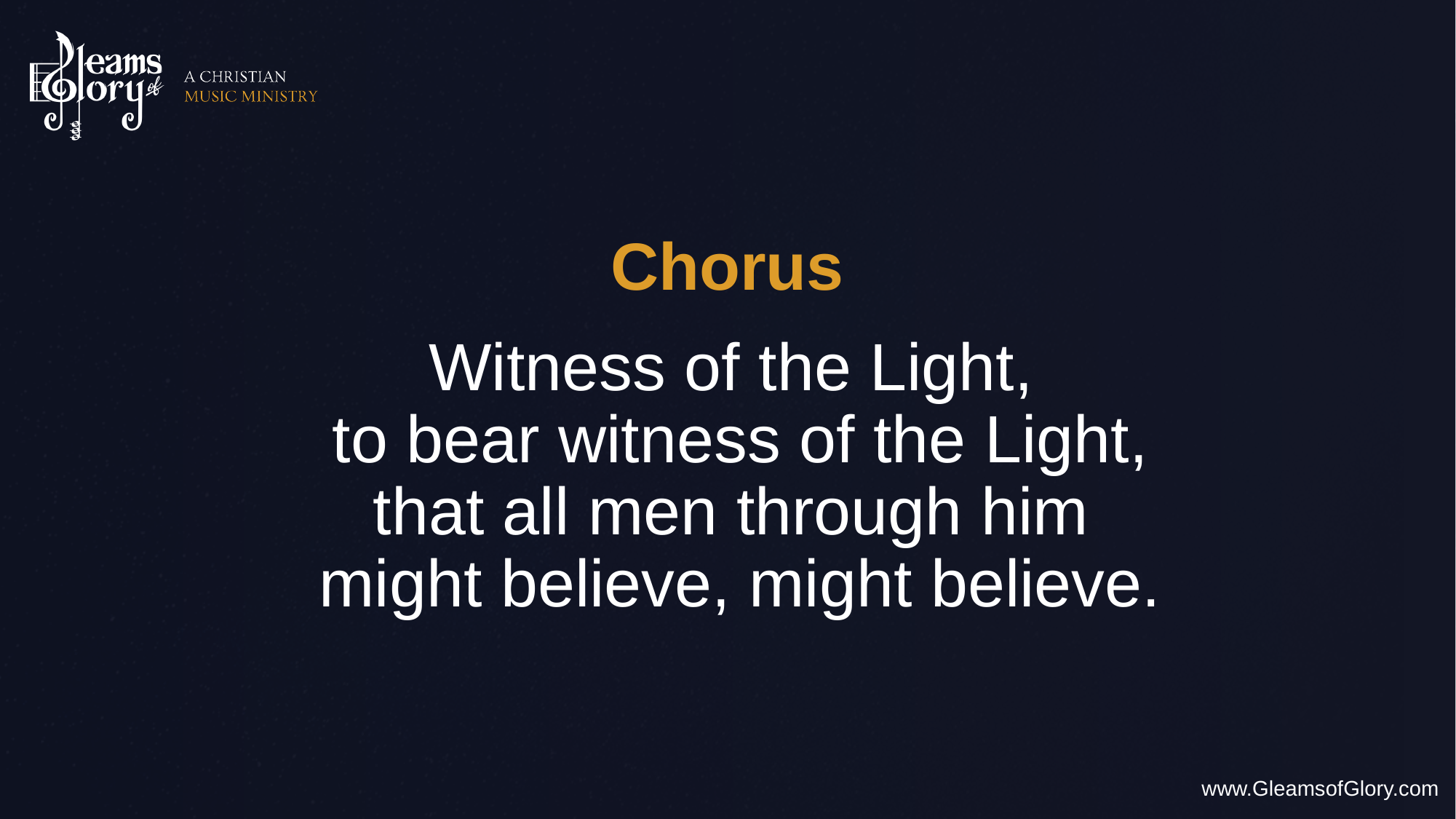

Witness of the Light,
to bear witness of the Light,
that all men through him
might believe, might believe.
Chorus